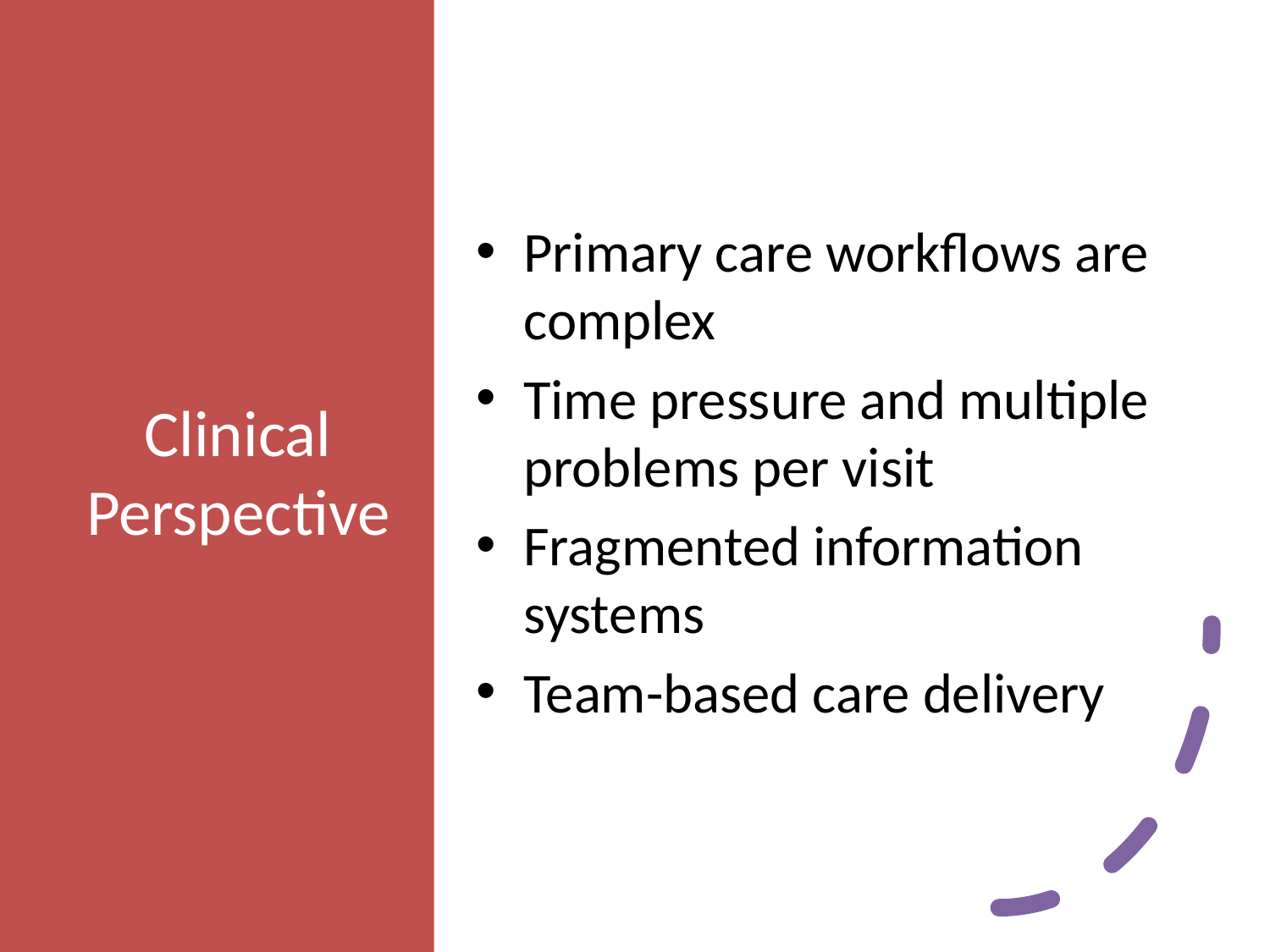

# Clinical Perspective
Primary care workflows are complex
Time pressure and multiple problems per visit
Fragmented information systems
Team-based care delivery